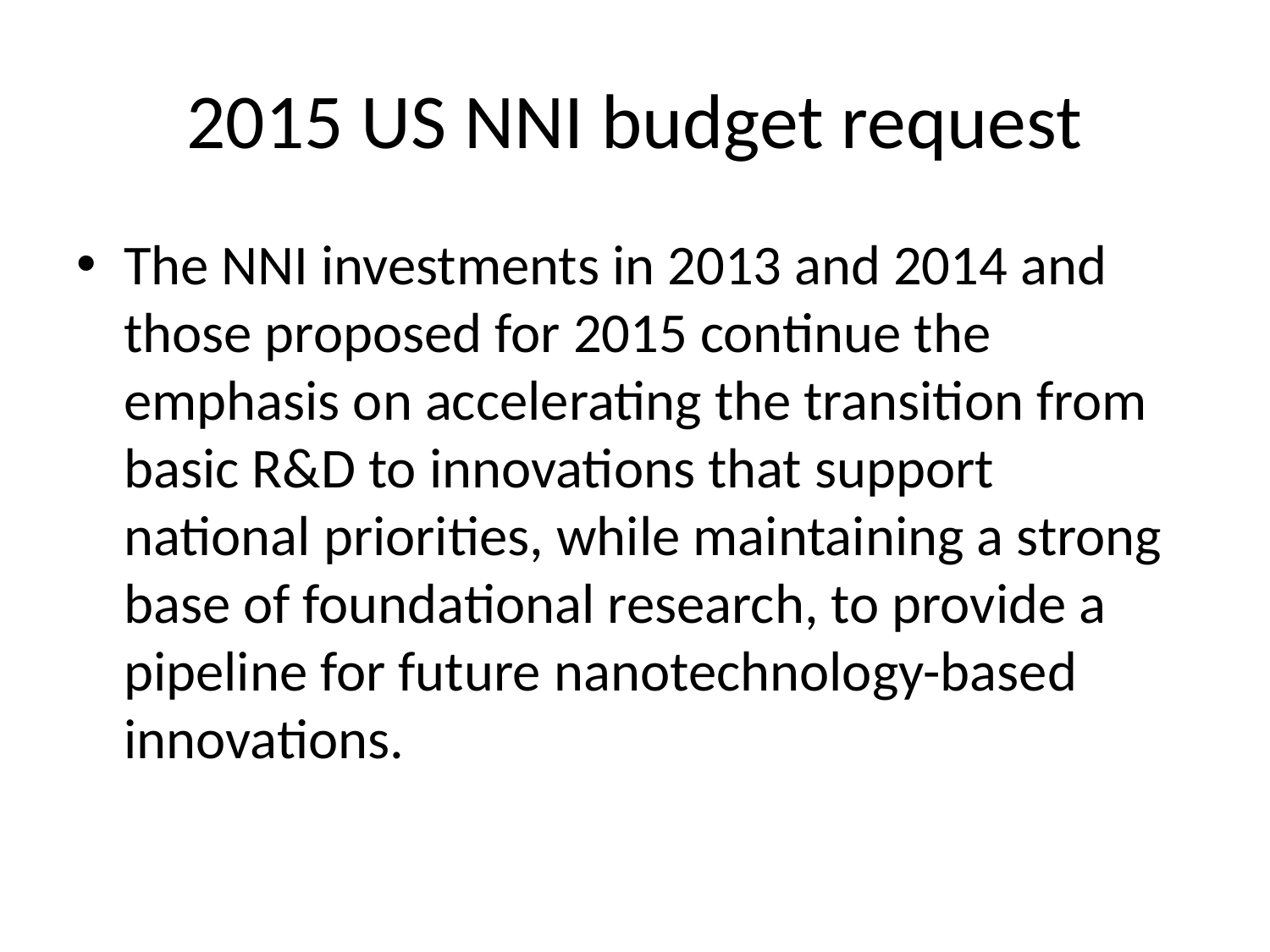

# 2015 US NNI budget request
The NNI investments in 2013 and 2014 and those proposed for 2015 continue the emphasis on accelerating the transition from basic R&D to innovations that support national priorities, while maintaining a strong base of foundational research, to provide a pipeline for future nanotechnology-based innovations.